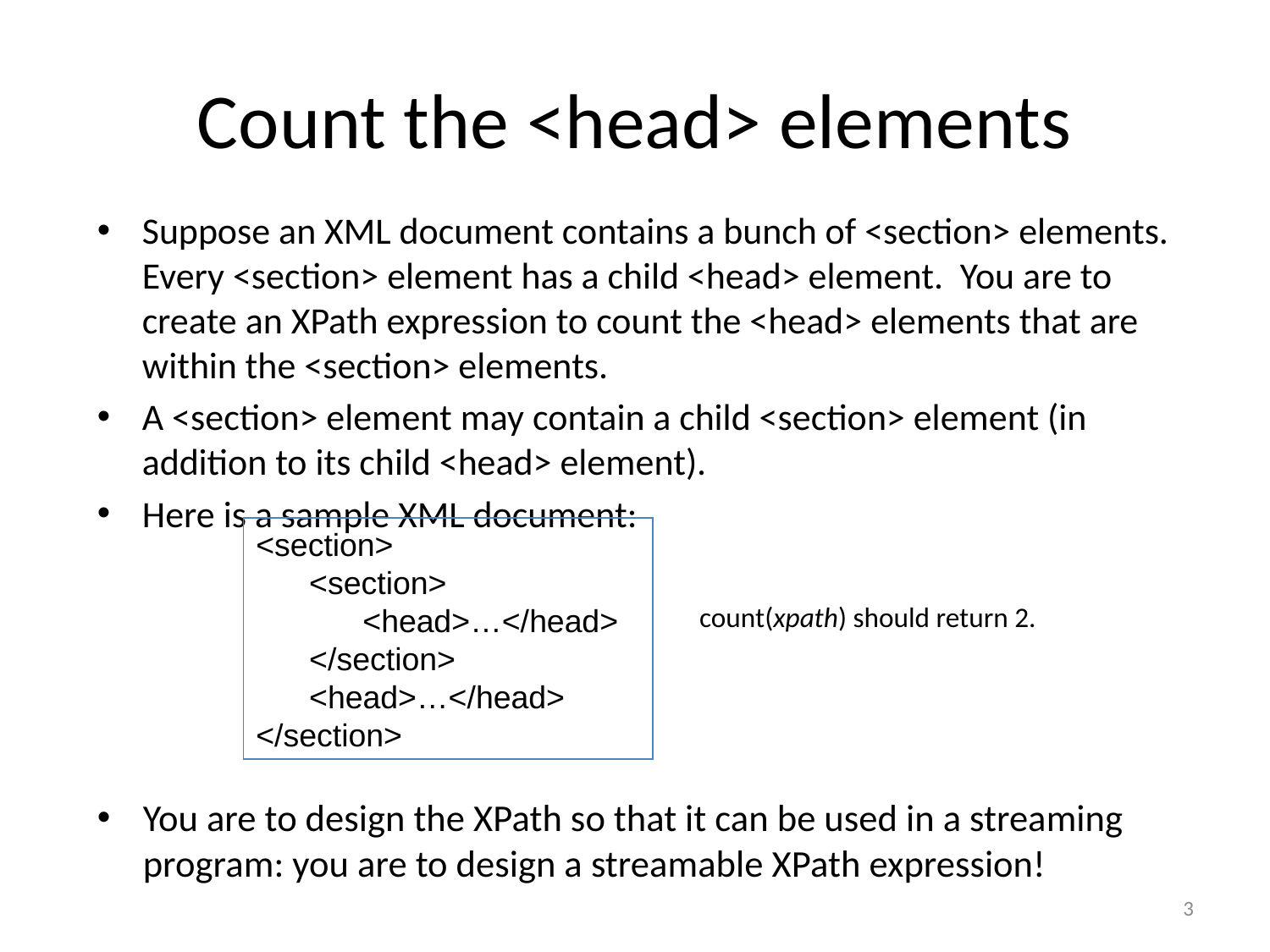

# Count the <head> elements
Suppose an XML document contains a bunch of <section> elements. Every <section> element has a child <head> element.  You are to create an XPath expression to count the <head> elements that are within the <section> elements.
A <section> element may contain a child <section> element (in addition to its child <head> element).
Here is a sample XML document:
<section>
      <section>
            <head>…</head>
      </section>
      <head>…</head>
</section>
count(xpath) should return 2.
You are to design the XPath so that it can be used in a streaming program: you are to design a streamable XPath expression!
3